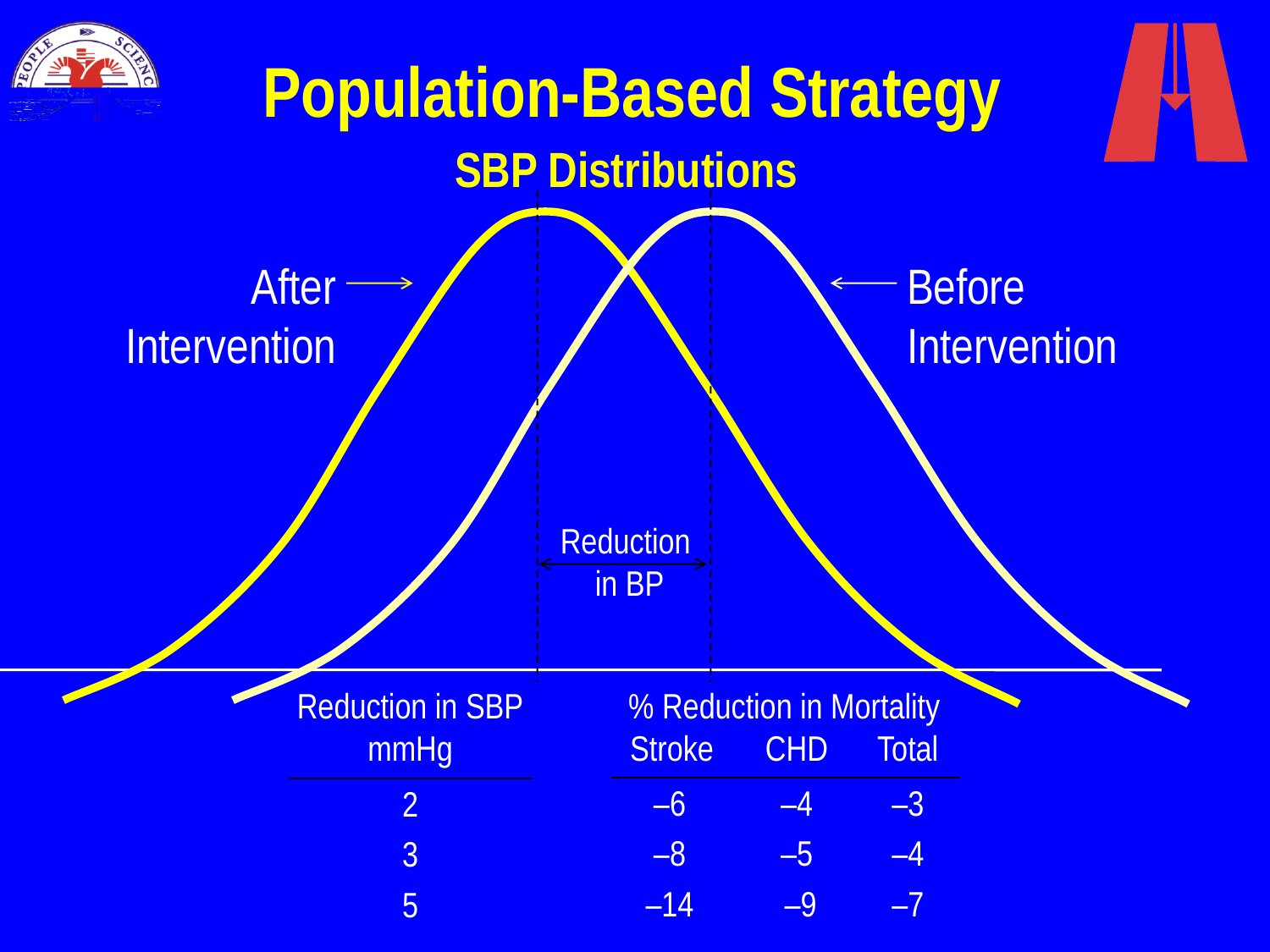

Population-Based Strategy

SBP Distributions

After
Intervention
Before
Intervention

Reduction
in BP

Reduction in SBP
mmHg
2
3
5
% Reduction in Mortality
	Stroke	CHD	Total
	–6	–4	–3
	–8	–5	–4
	–14	 –9	–7